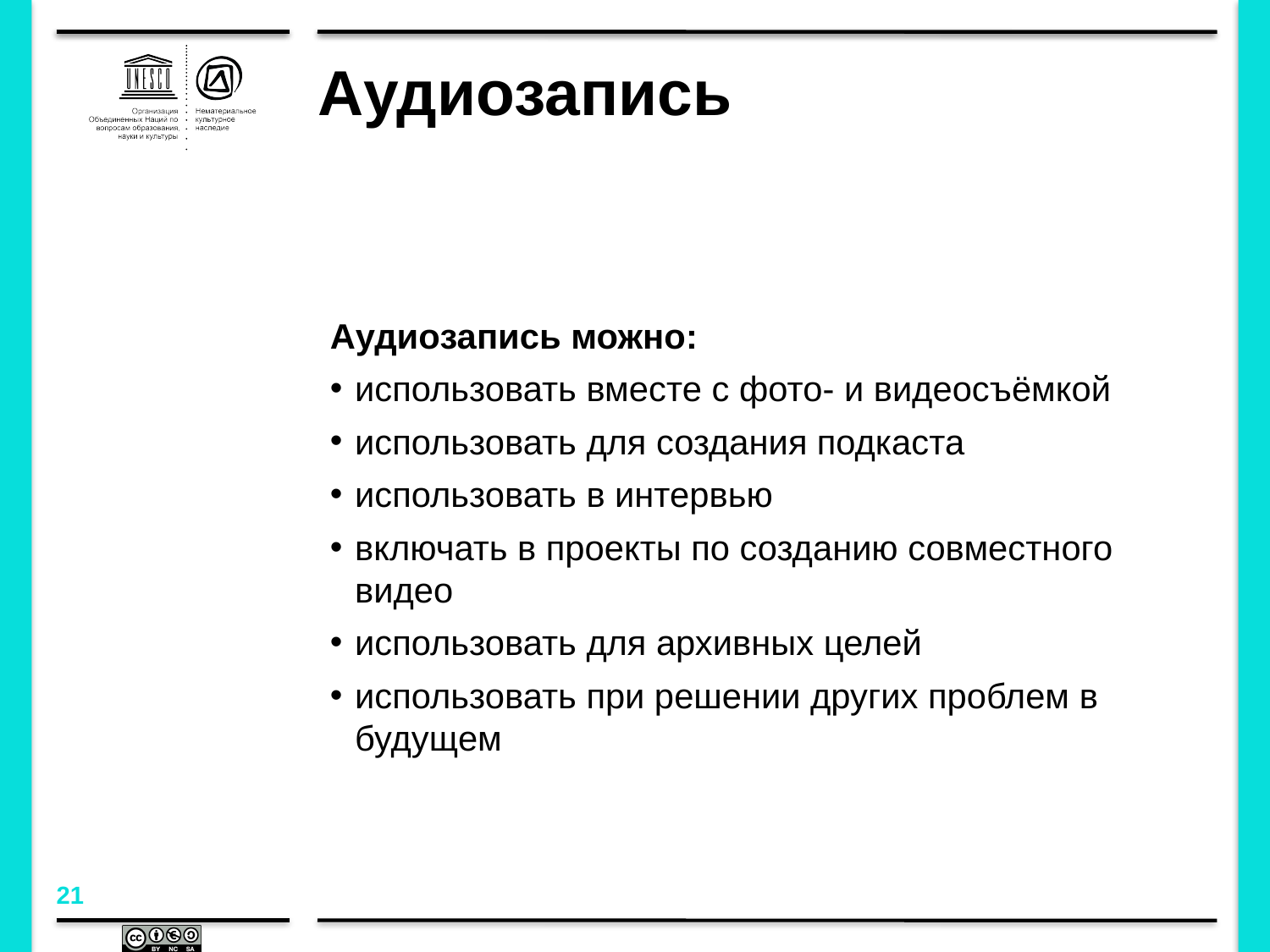

# Аудиозапись
Аудиозапись можно:
использовать вместе с фото- и видеосъёмкой
использовать для создания подкаста
использовать в интервью
включать в проекты по созданию совместного видео
использовать для архивных целей
использовать при решении других проблем в будущем